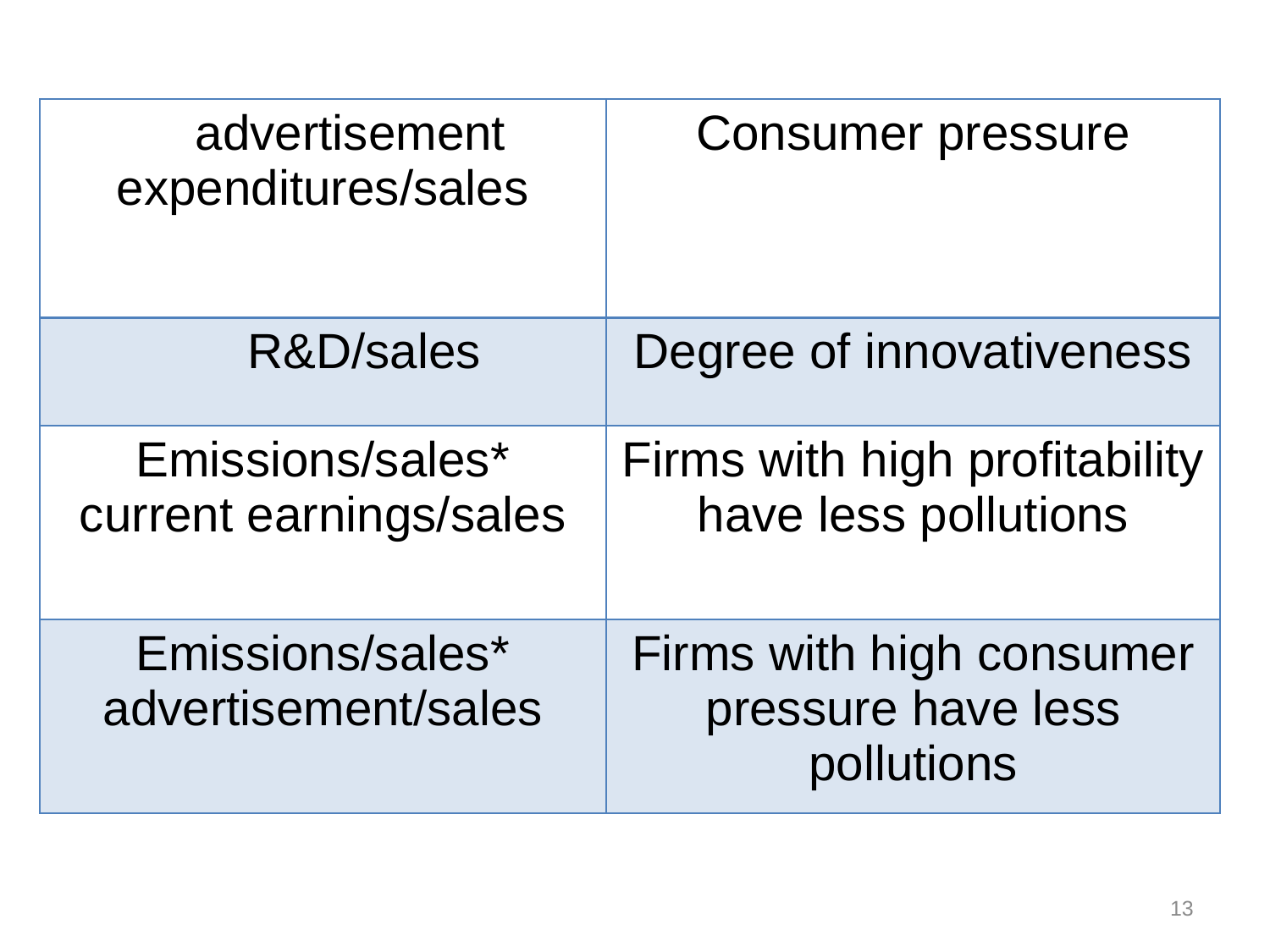

| advertisement expenditures/sales | Consumer pressure |
| --- | --- |
| R&D/sales | Degree of innovativeness |
| Emissions/sales\* current earnings/sales | Firms with high profitability have less pollutions |
| Emissions/sales\* advertisement/sales | Firms with high consumer pressure have less pollutions |
13